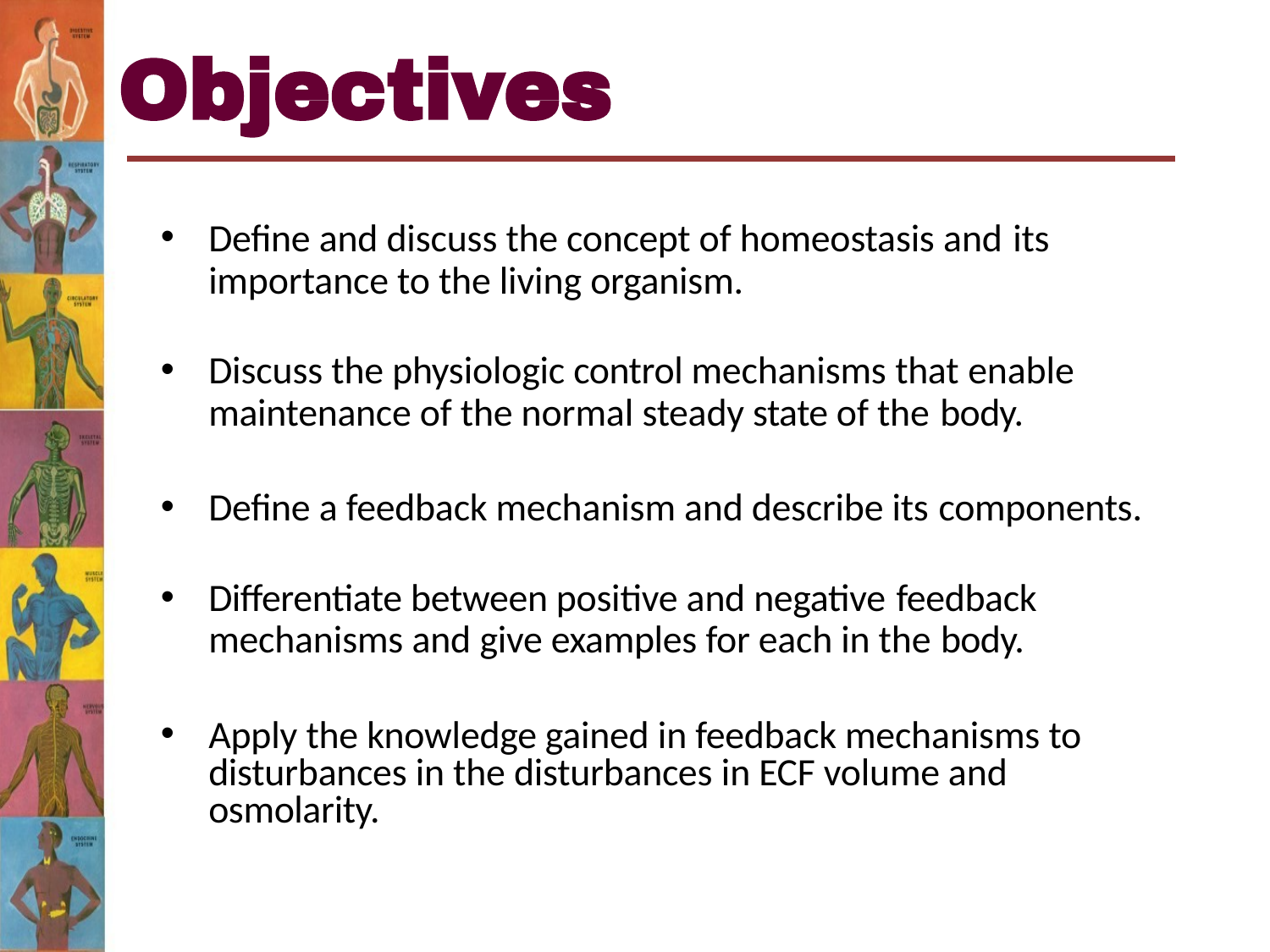

# Objectives

Define and discuss the concept of homeostasis and its
importance to the living organism.

Discuss the physiologic control mechanisms that enable
maintenance of the normal steady state of the body.

Define a feedback mechanism and describe its components.

Differentiate between positive and negative feedback
mechanisms and give examples for each in the body.

Apply the knowledge gained in feedback mechanisms to  disturbances in the disturbances in ECF volume and  osmolarity.